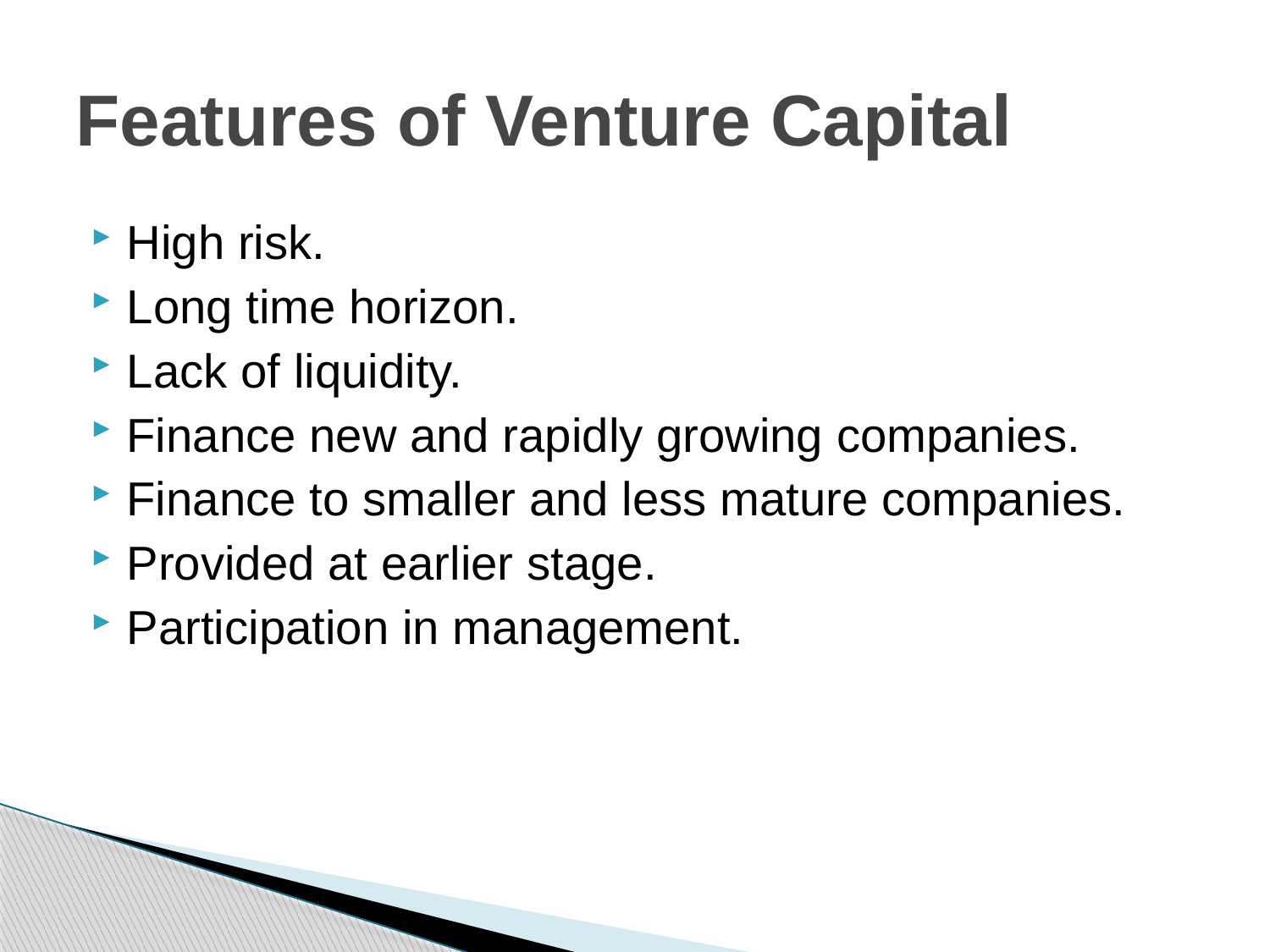

# Features of Venture Capital
High risk.
Long time horizon.
Lack of liquidity.
Finance new and rapidly growing companies.
Finance to smaller and less mature companies.
Provided at earlier stage.
Participation in management.